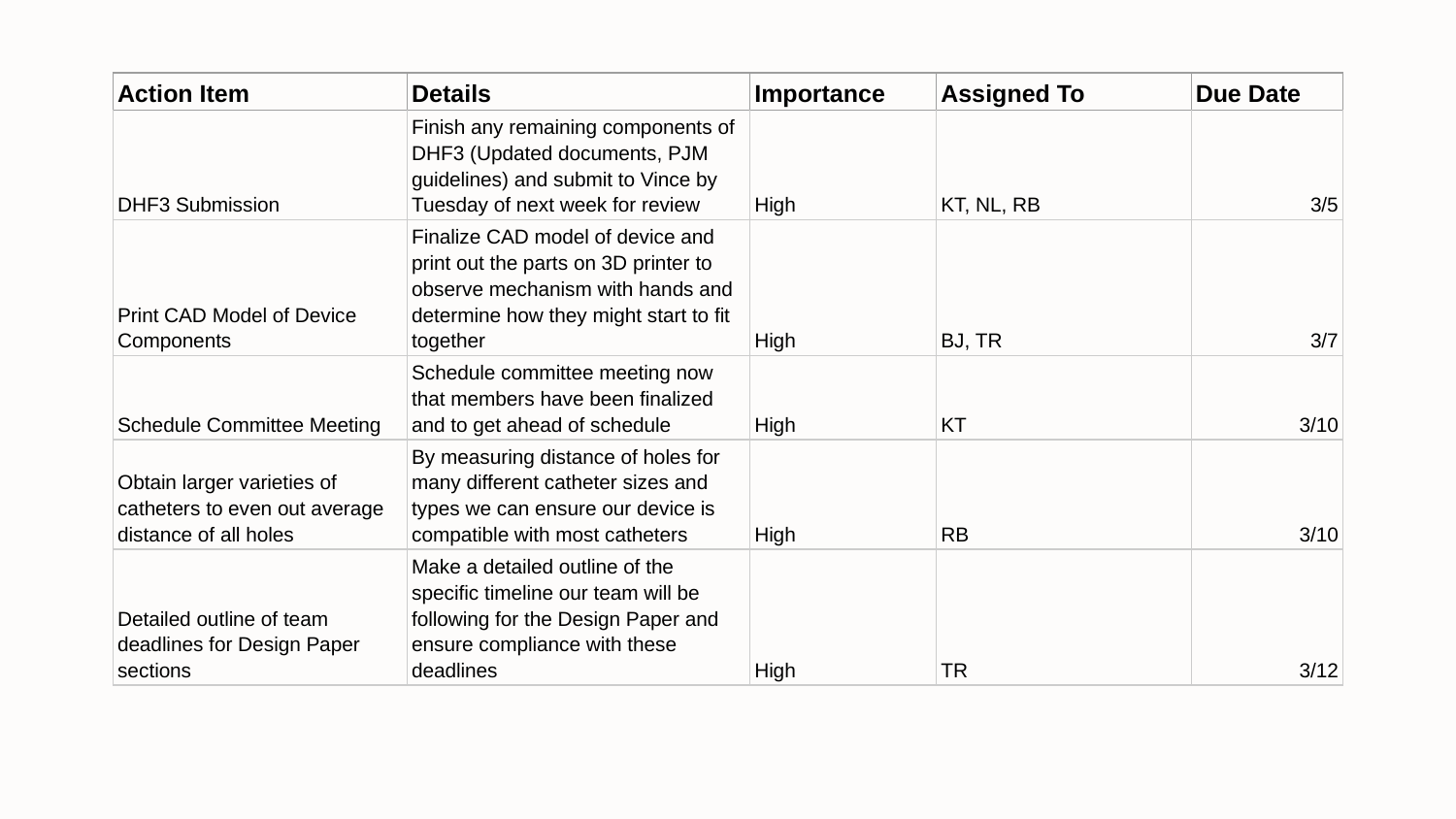

| Action Item | Details | Importance | Assigned To | Due Date |
| --- | --- | --- | --- | --- |
| DHF3 Submission | Finish any remaining components of DHF3 (Updated documents, PJM guidelines) and submit to Vince by Tuesday of next week for review | High | KT, NL, RB | 3/5 |
| Print CAD Model of Device Components | Finalize CAD model of device and print out the parts on 3D printer to observe mechanism with hands and determine how they might start to fit together | High | BJ, TR | 3/7 |
| Schedule Committee Meeting | Schedule committee meeting now that members have been finalized and to get ahead of schedule | High | KT | 3/10 |
| Obtain larger varieties of catheters to even out average distance of all holes | By measuring distance of holes for many different catheter sizes and types we can ensure our device is compatible with most catheters | High | RB | 3/10 |
| Detailed outline of team deadlines for Design Paper sections | Make a detailed outline of the specific timeline our team will be following for the Design Paper and ensure compliance with these deadlines | High | TR | 3/12 |